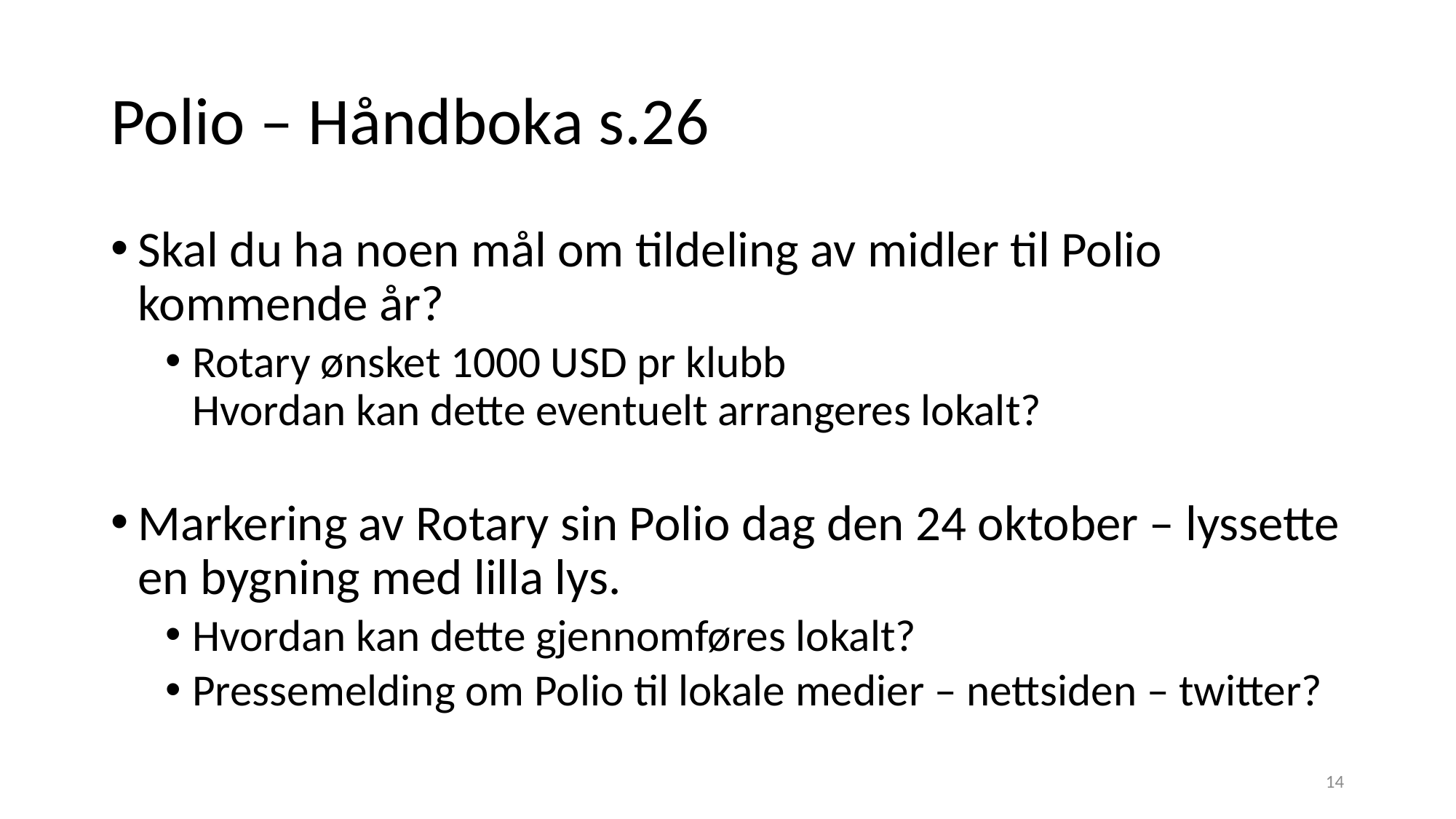

# Polio – Håndboka s.26
Skal du ha noen mål om tildeling av midler til Polio kommende år?
Rotary ønsket 1000 USD pr klubb
Hvordan kan dette eventuelt arrangeres lokalt?
Markering av Rotary sin Polio dag den 24 oktober – lyssette en bygning med lilla lys.
Hvordan kan dette gjennomføres lokalt?
Pressemelding om Polio til lokale medier – nettsiden – twitter?

14